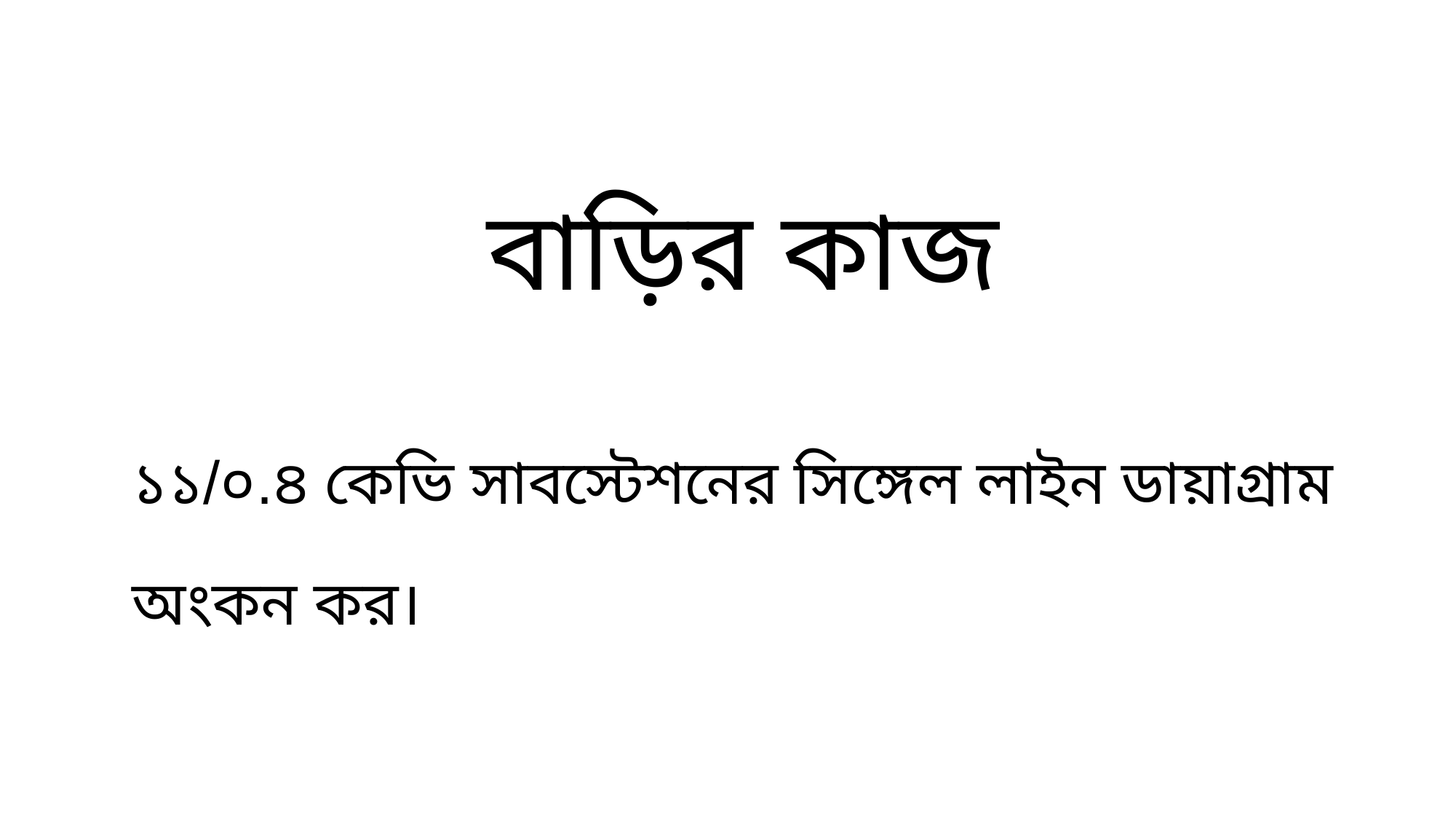

বাড়ির কাজ

১১/০.৪ কেভি সাবস্টেশনের সিঙ্গেল লাইন ডায়াগ্রাম অংকন কর।